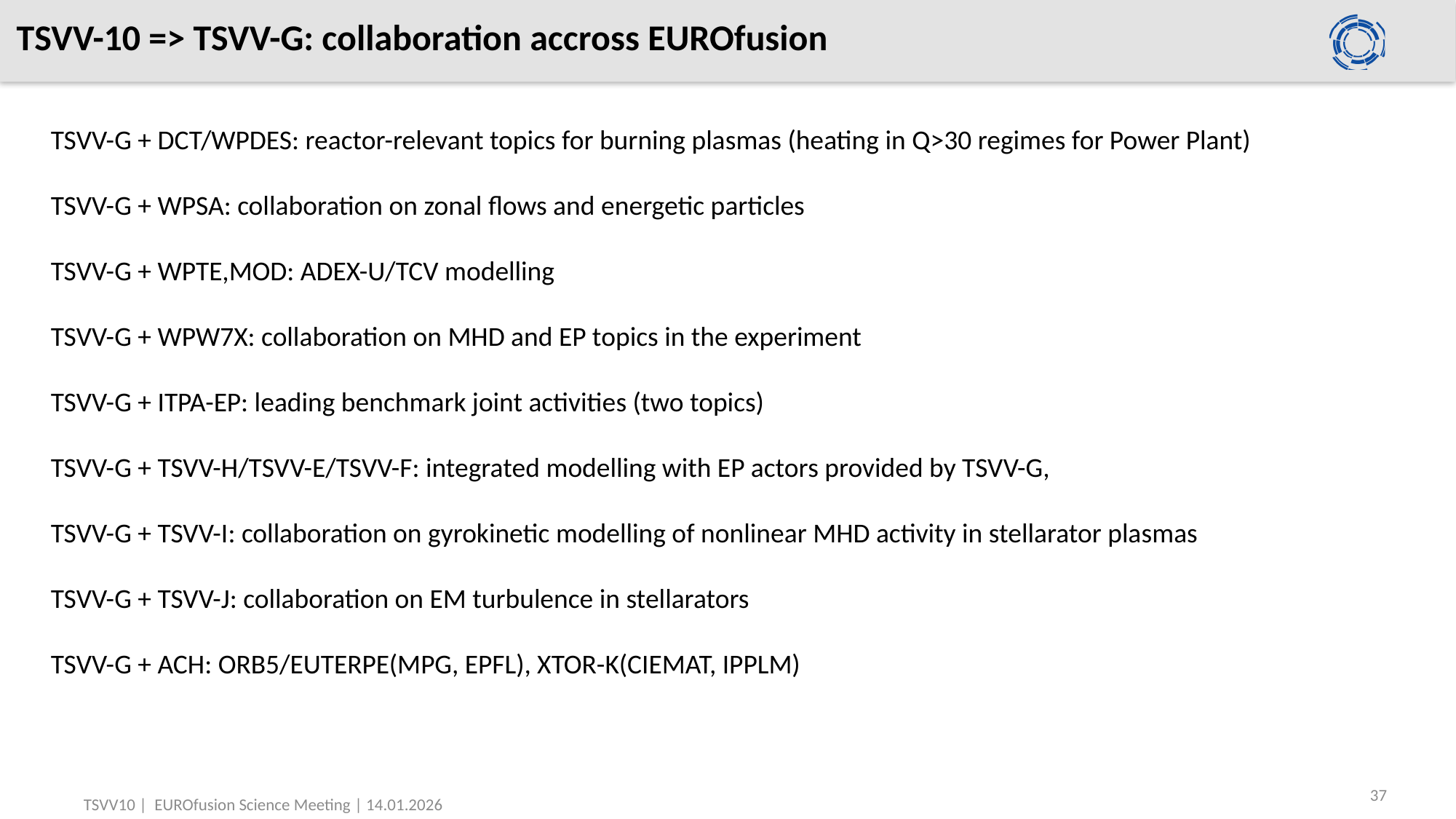

# TSVV-10 => TSVV-G: collaboration accross EUROfusion
TSVV-G + DCT/WPDES: reactor-relevant topics for burning plasmas (heating in Q>30 regimes for Power Plant)

TSVV-G + WPSA: collaboration on zonal flows and energetic particles

TSVV-G + WPTE,MOD: ADEX-U/TCV modelling

TSVV-G + WPW7X: collaboration on MHD and EP topics in the experiment

TSVV-G + ITPA-EP: leading benchmark joint activities (two topics)

TSVV-G + TSVV-H/TSVV-E/TSVV-F: integrated modelling with EP actors provided by TSVV-G,

TSVV-G + TSVV-I: collaboration on gyrokinetic modelling of nonlinear MHD activity in stellarator plasmas

TSVV-G + TSVV-J: collaboration on EM turbulence in stellarators

TSVV-G + ACH: ORB5/EUTERPE(MPG, EPFL), XTOR-K(CIEMAT, IPPLM)
37
TSVV10 |  EUROfusion Science Meeting | 14.01.2026